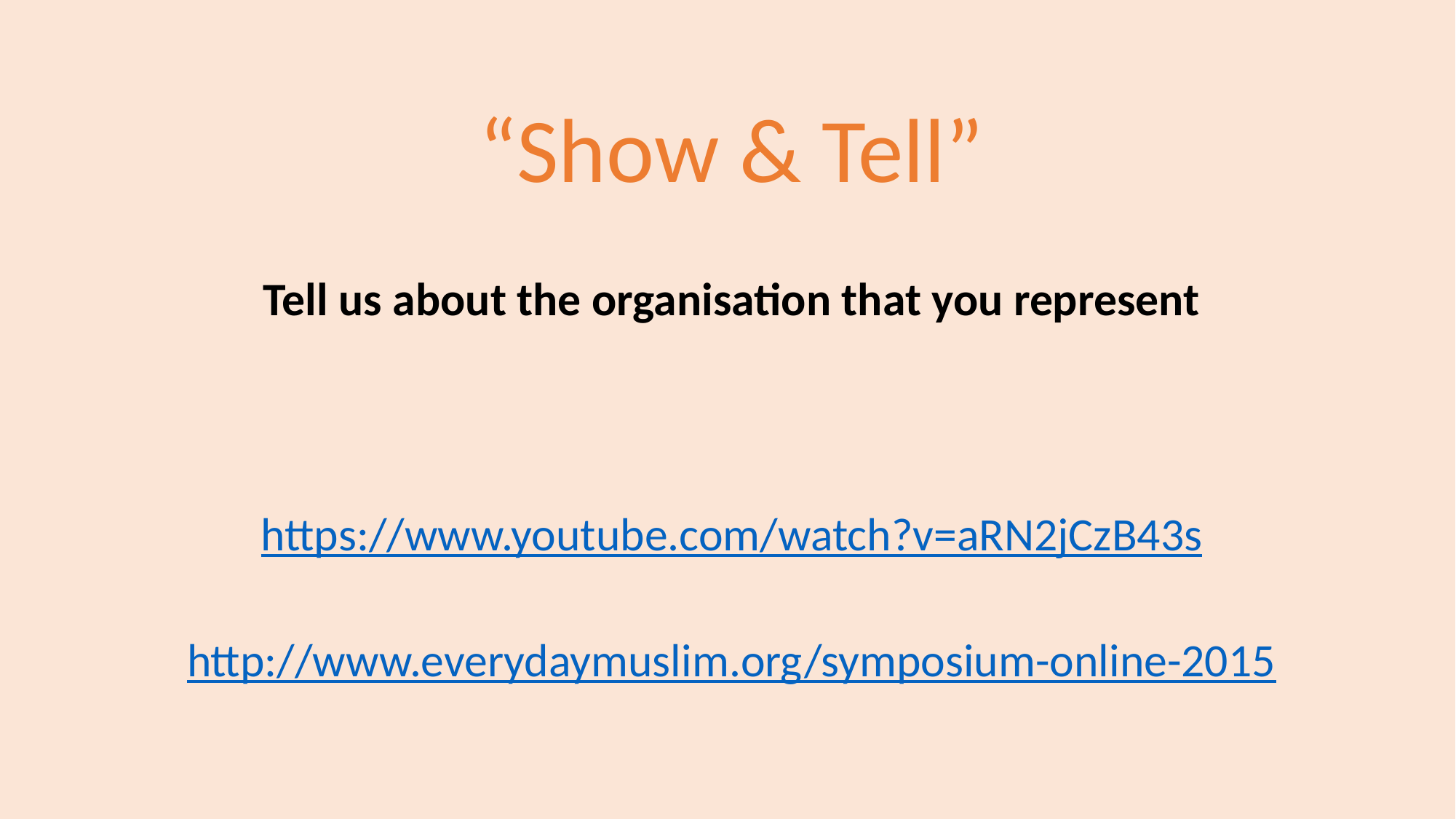

“Show & Tell”

Tell us about the organisation that you represent

https://www.youtube.com/watch?v=aRN2jCzB43s

http://www.everydaymuslim.org/symposium-online-2015